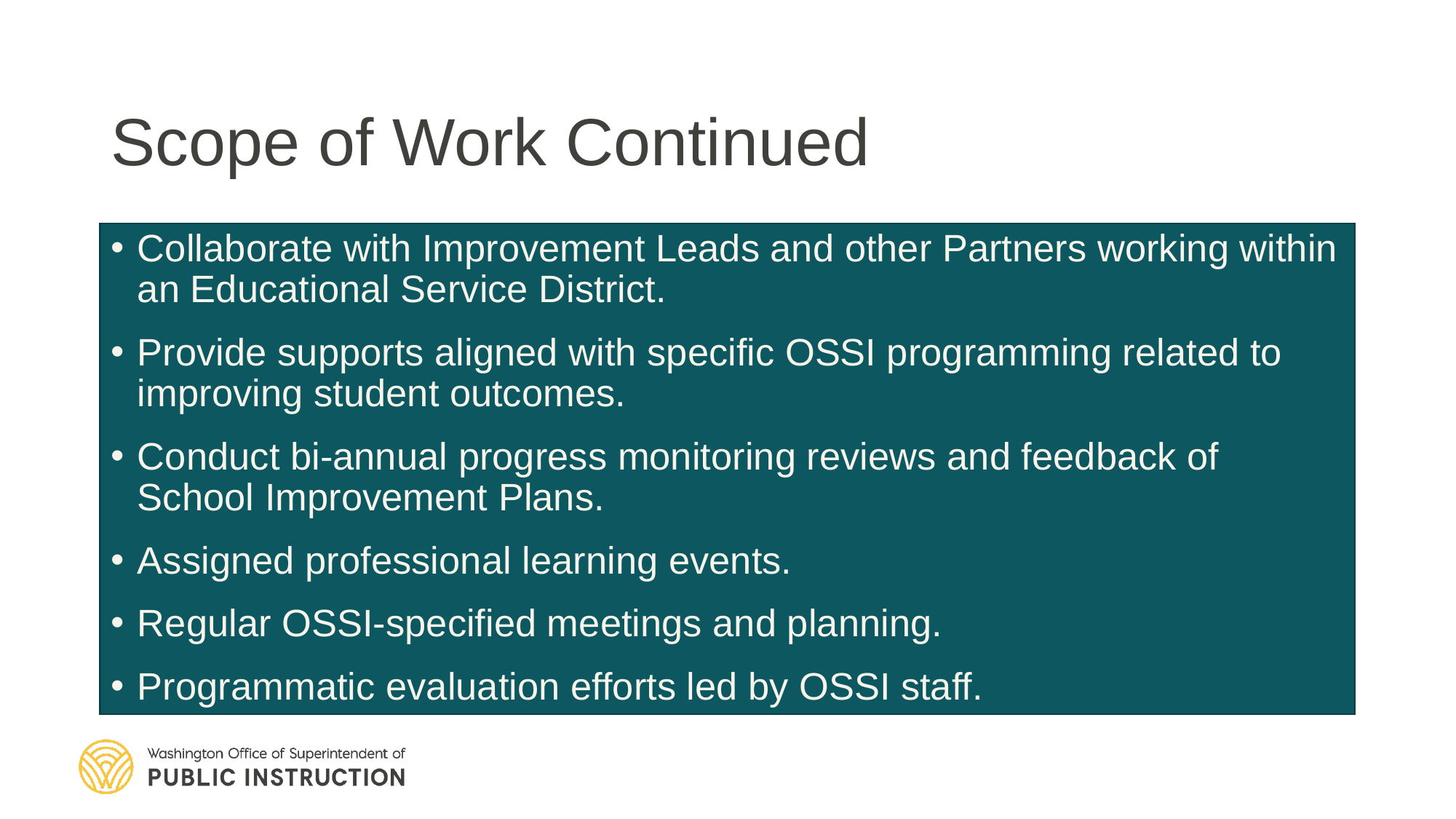

# Scope of Work Continued
Collaborate with Improvement Leads and other Partners working within an Educational Service District.
Provide supports aligned with specific OSSI programming related to improving student outcomes.
Conduct bi-annual progress monitoring reviews and feedback of School Improvement Plans.
Assigned professional learning events.
Regular OSSI-specified meetings and planning.
Programmatic evaluation efforts led by OSSI staff.